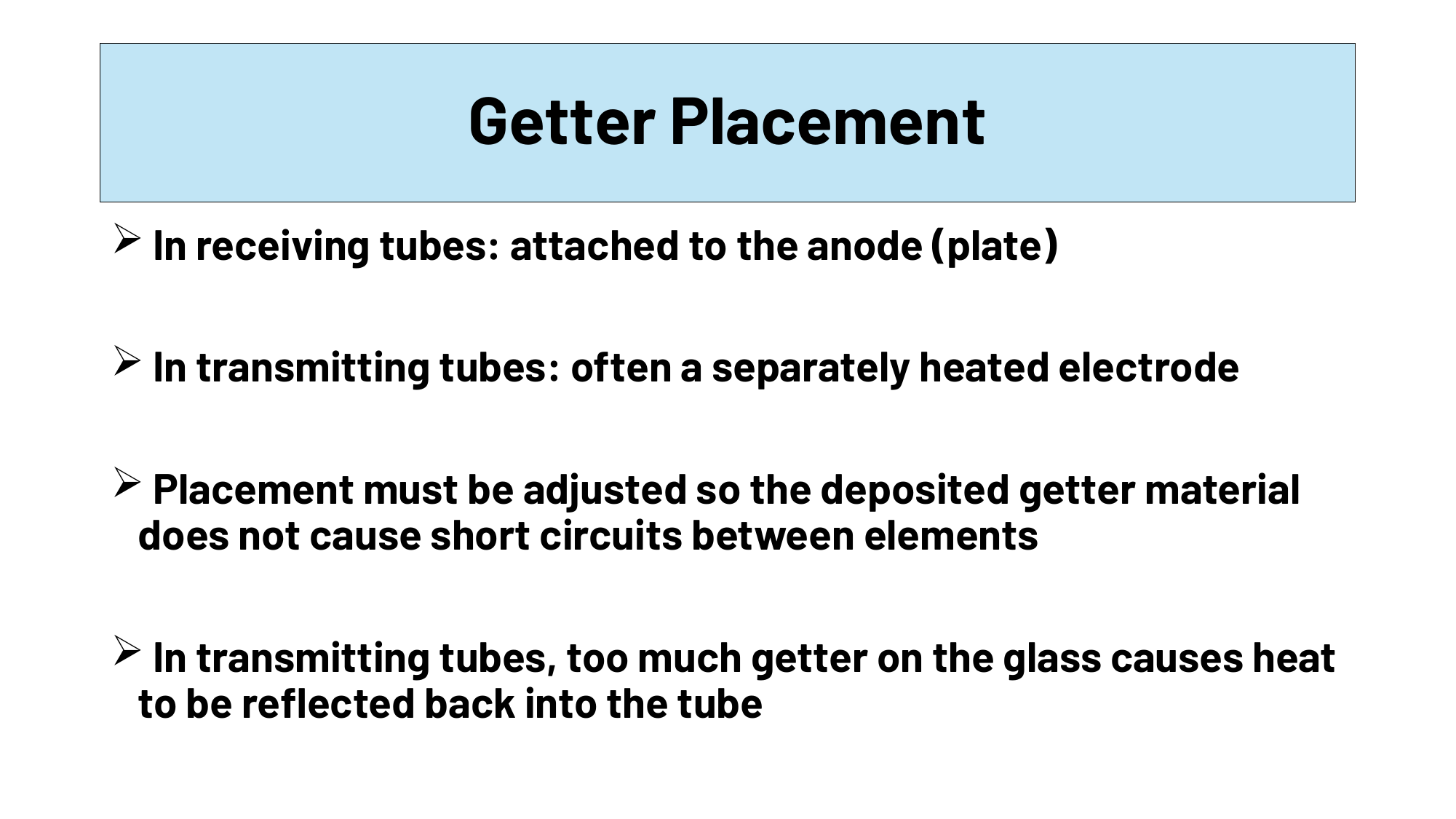

# Getter Placement
 In receiving tubes: attached to the anode (plate)

 In transmitting tubes: often a separately heated electrode

 Placement must be adjusted so the deposited getter material does not cause short circuits between elements

 In transmitting tubes, too much getter on the glass causes heat to be reflected back into the tube